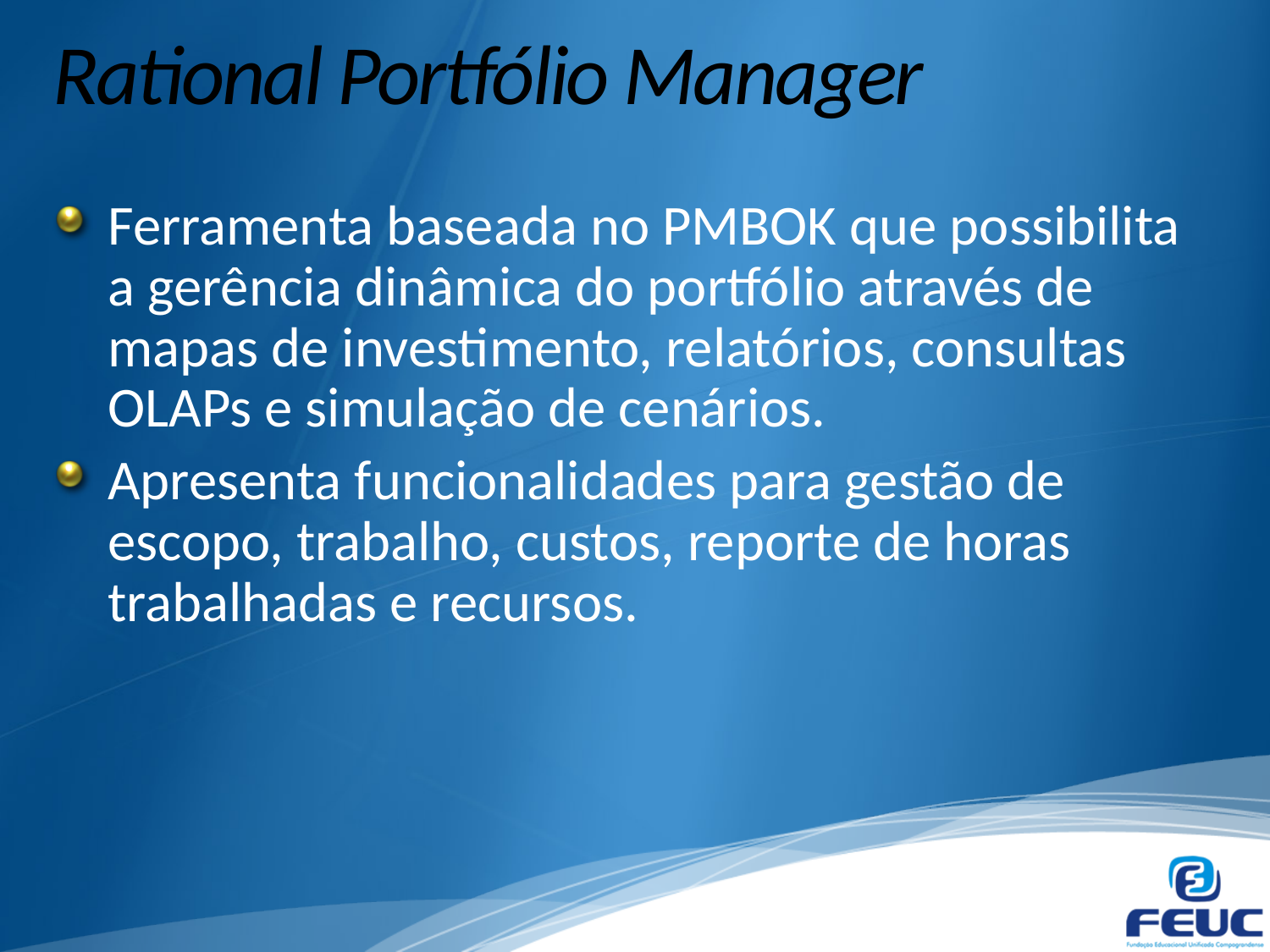

# Rational Portfólio Manager
Ferramenta baseada no PMBOK que possibilita a gerência dinâmica do portfólio através de mapas de investimento, relatórios, consultas OLAPs e simulação de cenários.
Apresenta funcionalidades para gestão de escopo, trabalho, custos, reporte de horas trabalhadas e recursos.